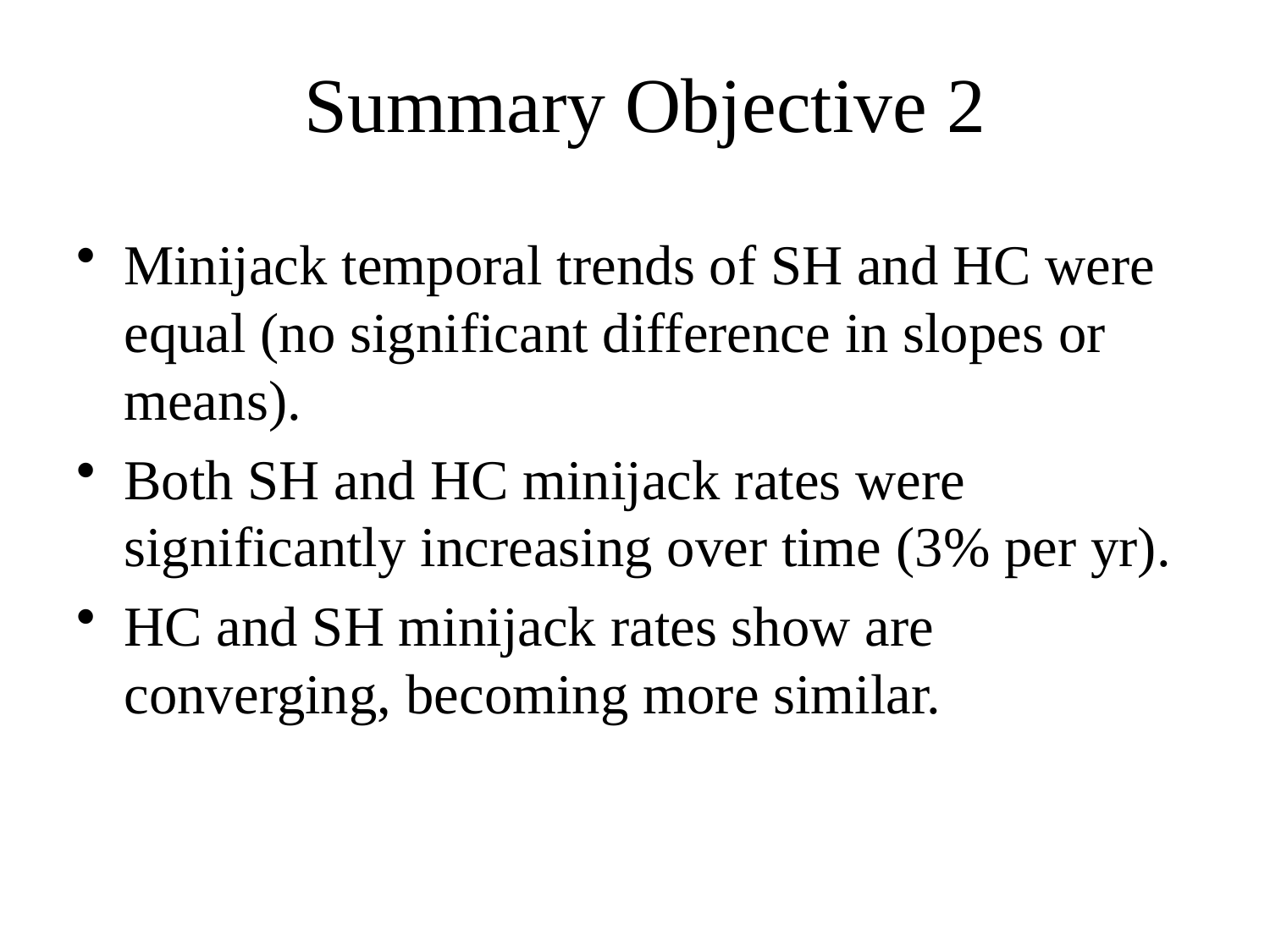

# Summary Objective 2
Minijack temporal trends of SH and HC were equal (no significant difference in slopes or means).
Both SH and HC minijack rates were significantly increasing over time (3% per yr).
HC and SH minijack rates show are converging, becoming more similar.